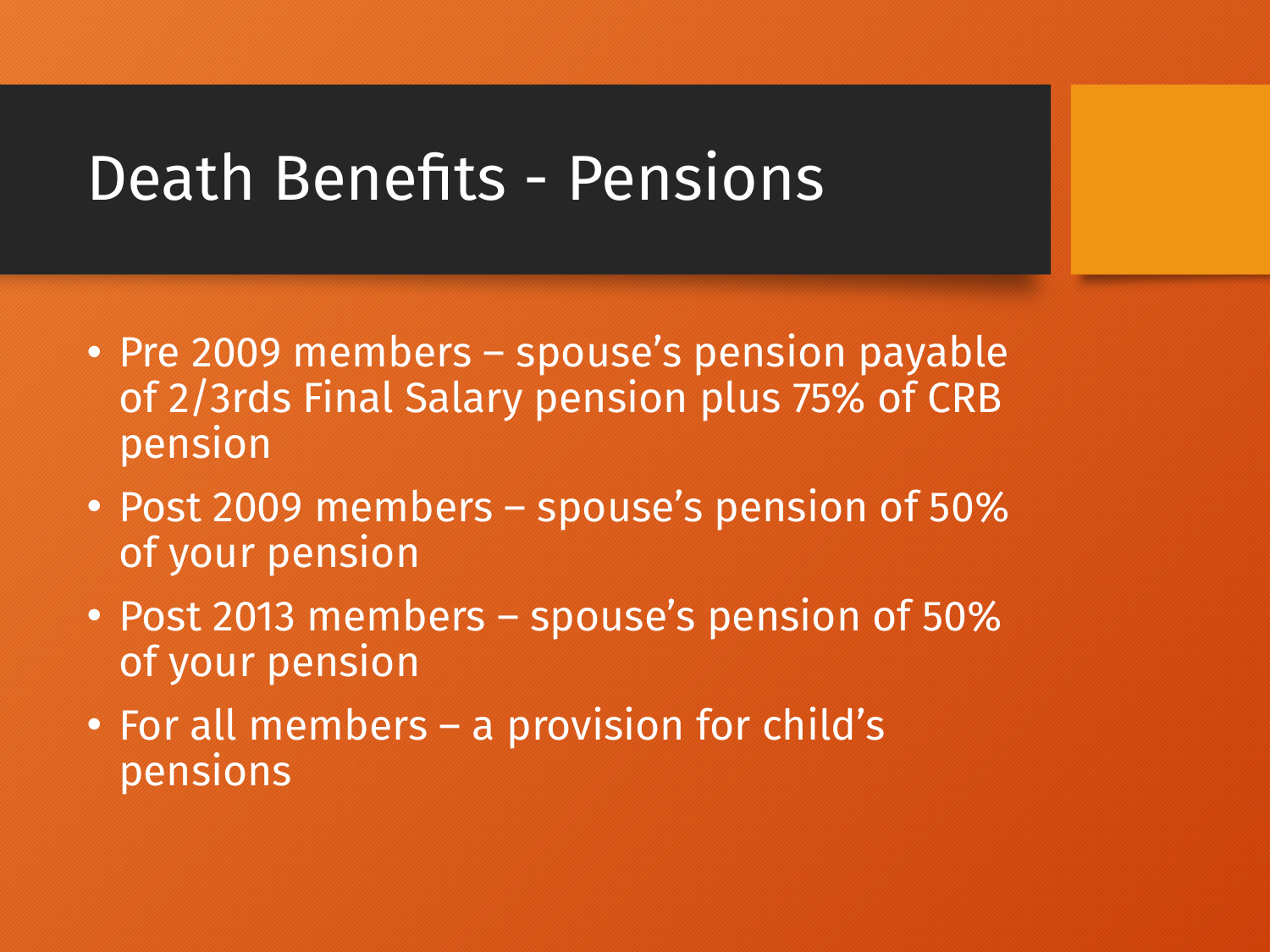

# Death Benefits - Pensions
Pre 2009 members – spouse’s pension payable of 2/3rds Final Salary pension plus 75% of CRB pension
Post 2009 members – spouse’s pension of 50% of your pension
Post 2013 members – spouse’s pension of 50% of your pension
For all members – a provision for child’s pensions